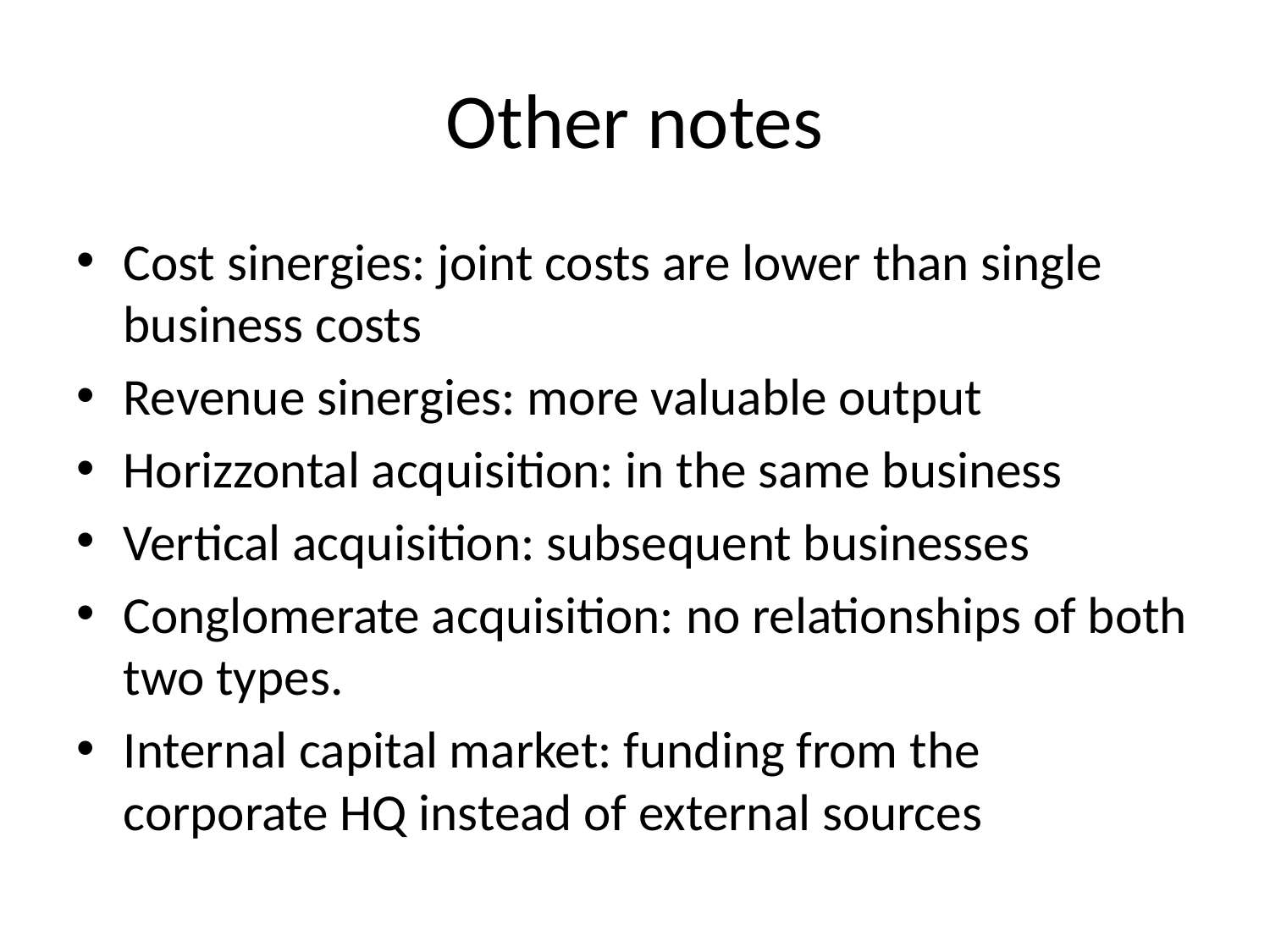

# Other notes
Cost sinergies: joint costs are lower than single business costs
Revenue sinergies: more valuable output
Horizzontal acquisition: in the same business
Vertical acquisition: subsequent businesses
Conglomerate acquisition: no relationships of both two types.
Internal capital market: funding from the corporate HQ instead of external sources